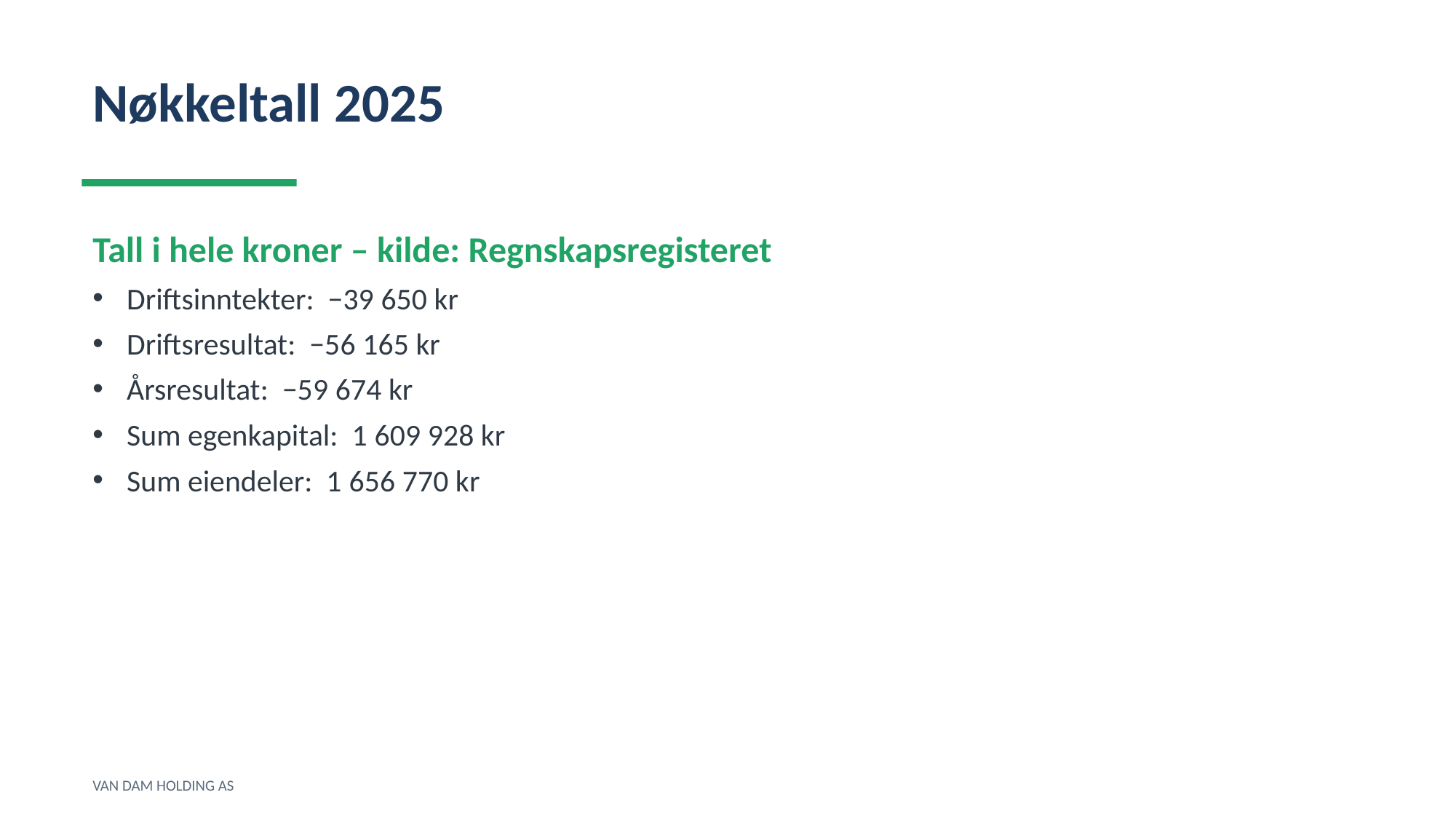

Nøkkeltall 2025

Tall i hele kroner – kilde: Regnskapsregisteret
Driftsinntekter:  −39 650 kr
Driftsresultat:  −56 165 kr
Årsresultat:  −59 674 kr
Sum egenkapital:  1 609 928 kr
Sum eiendeler:  1 656 770 kr
VAN DAM HOLDING AS